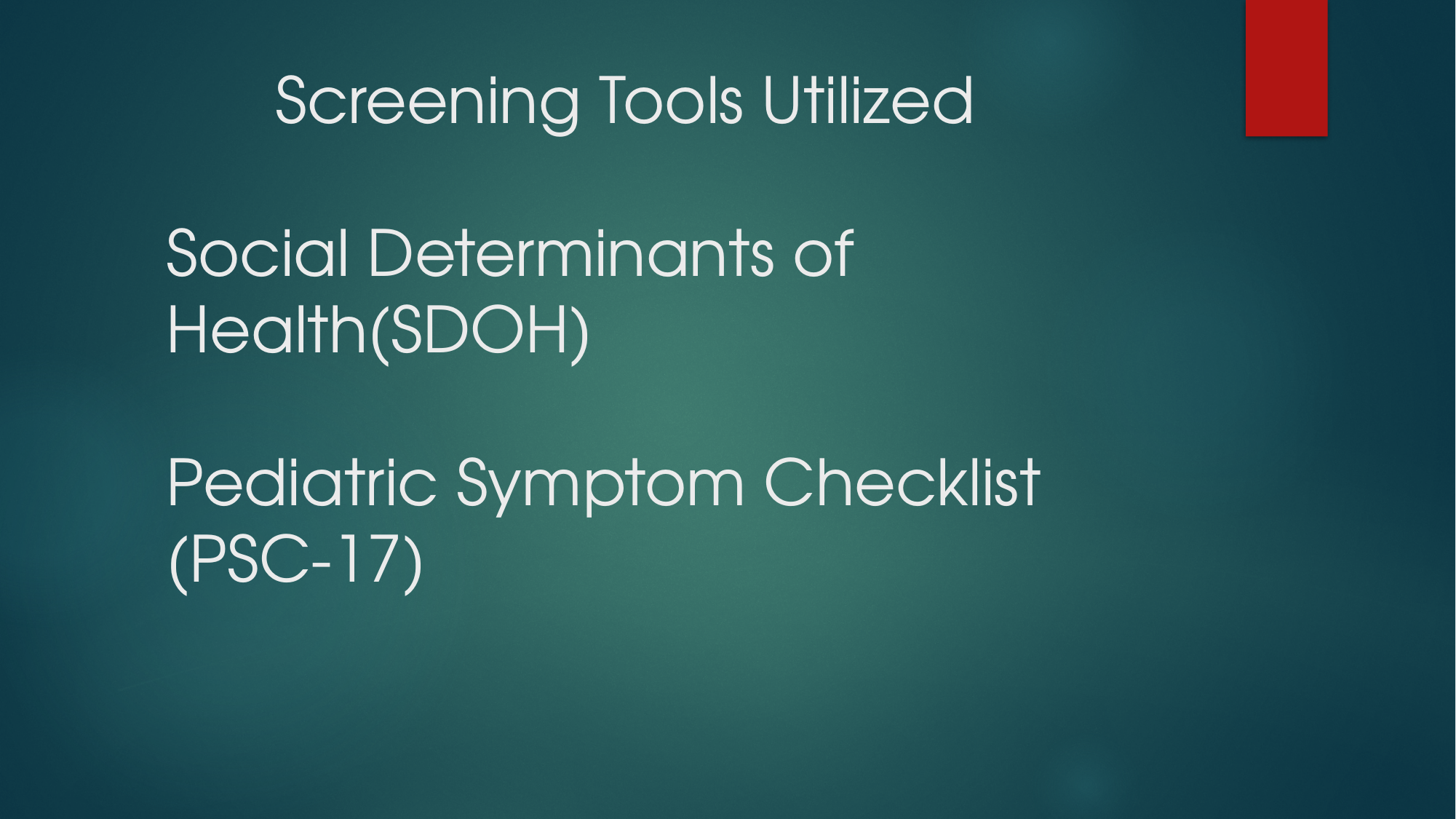

# Screening Tools Utilized Social Determinants of Health(SDOH) Pediatric Symptom Checklist (PSC-17)